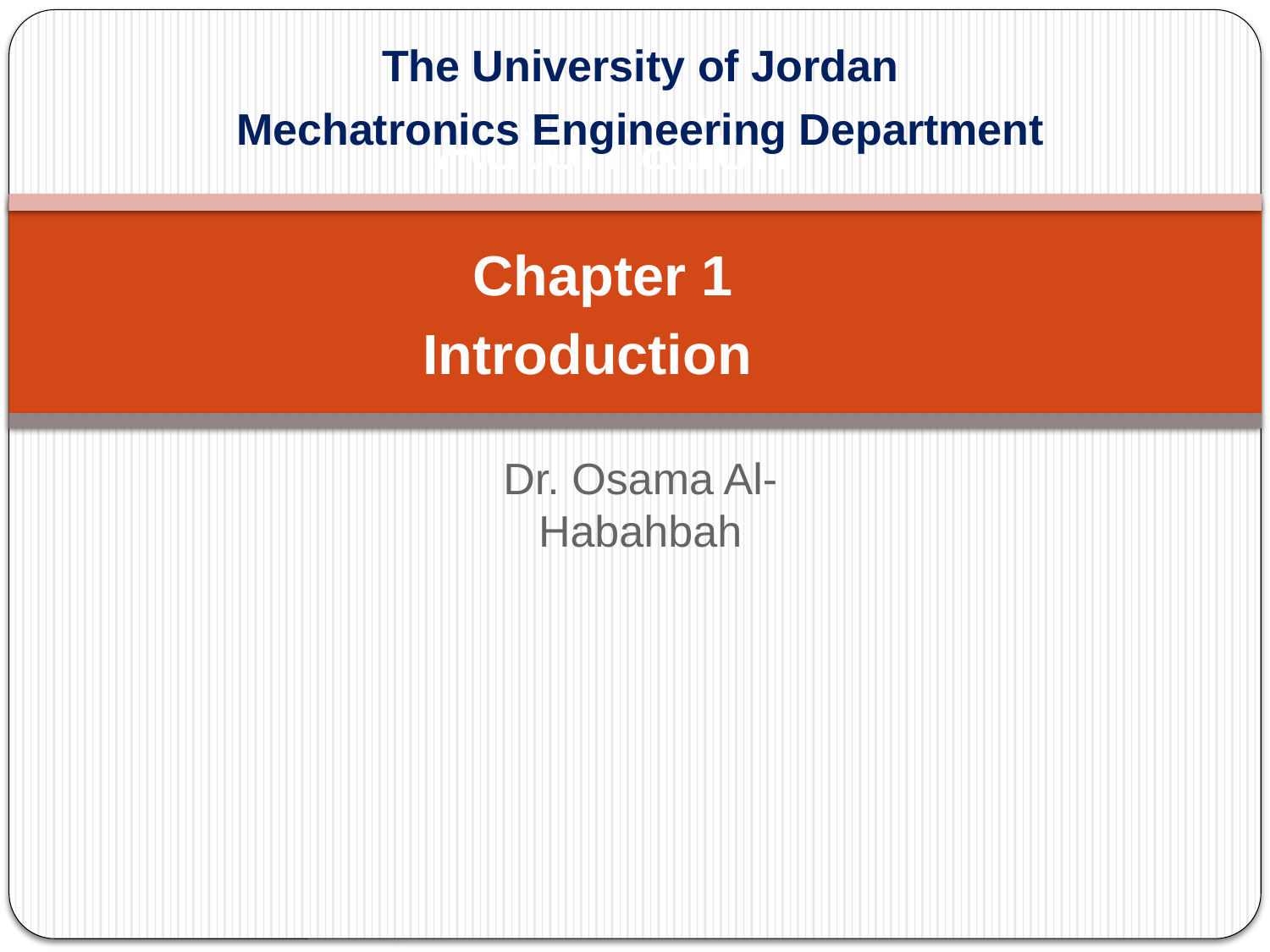

The University of Jordan
Mechatronics Engineering Department
# Automation
Chapter 1
Introduction
Dr. Osama Al-Habahbah